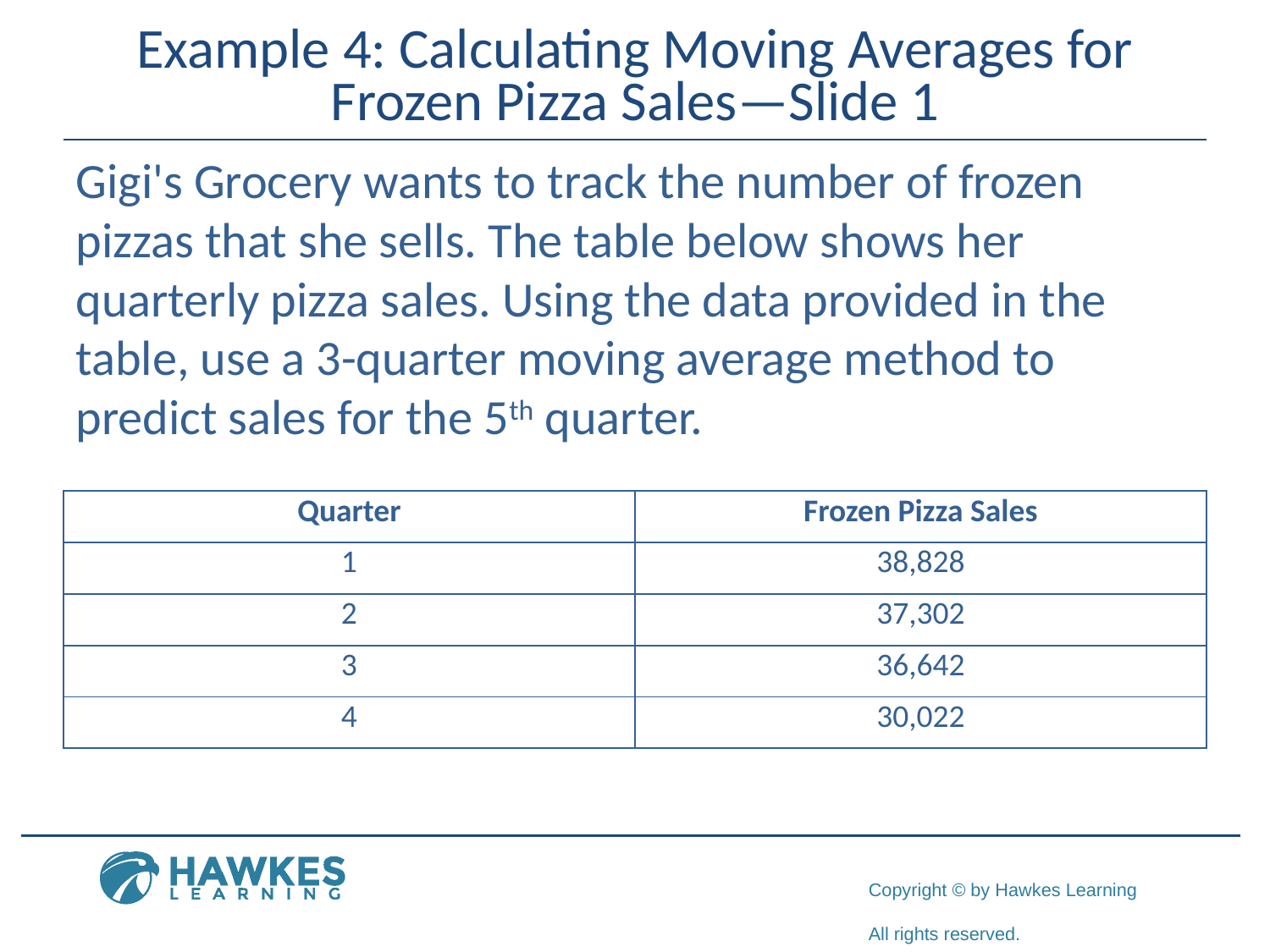

# Example 4: Calculating Moving Averages for Frozen Pizza Sales—Slide 1
Gigi's Grocery wants to track the number of frozen pizzas that she sells. The table below shows her quarterly pizza sales. Using the data provided in the table, use a 3-quarter moving average method to predict sales for the 5th quarter.
| Quarter | Frozen Pizza Sales |
| --- | --- |
| 1 | 38,828 |
| 2 | 37,302 |
| 3 | 36,642 |
| 4 | 30,022 |